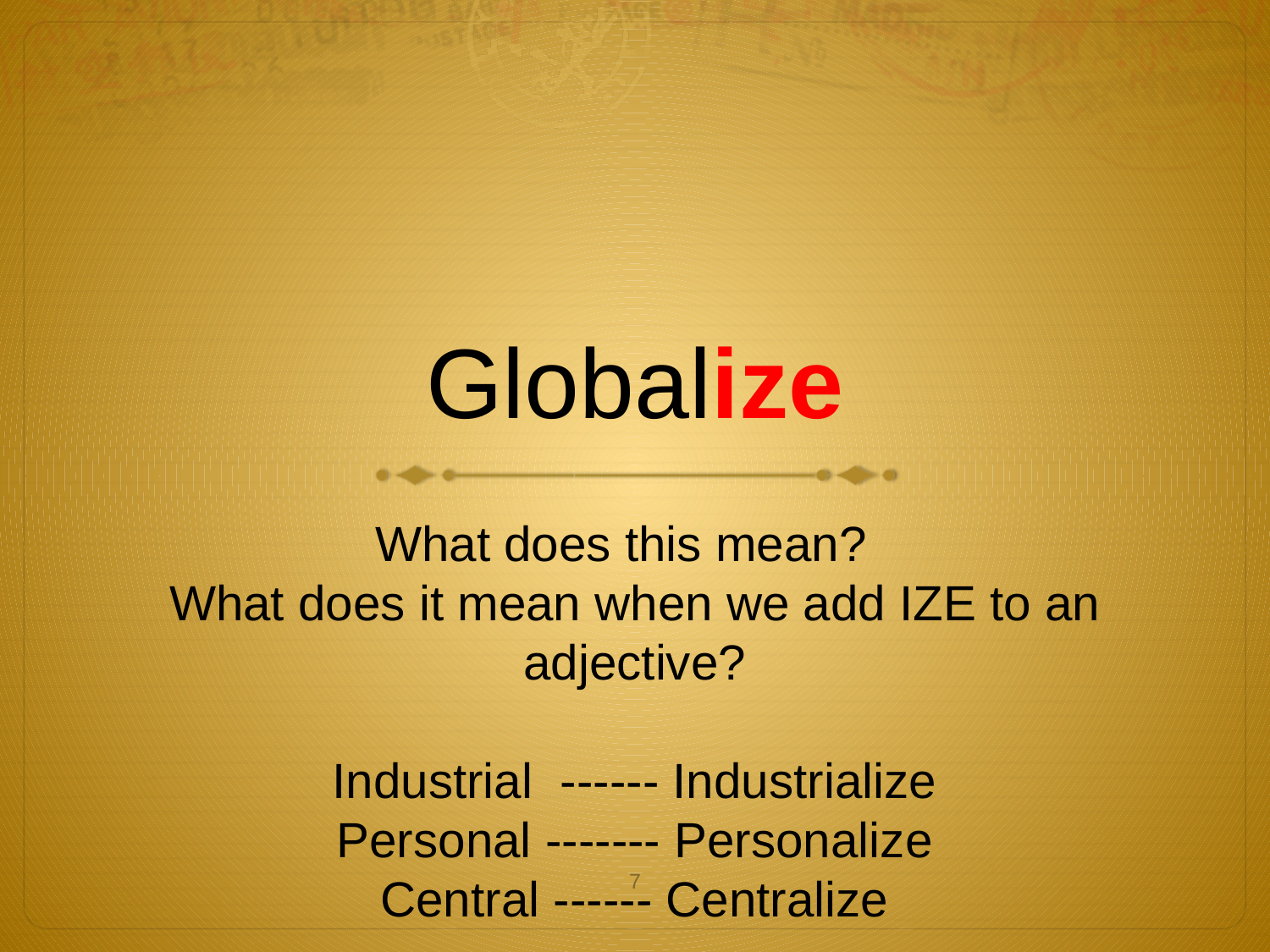

# Globalize
What does this mean?
What does it mean when we add IZE to an adjective?

Industrial  ------ Industrialize
Personal ------- Personalize
Central ------ Centralize

7